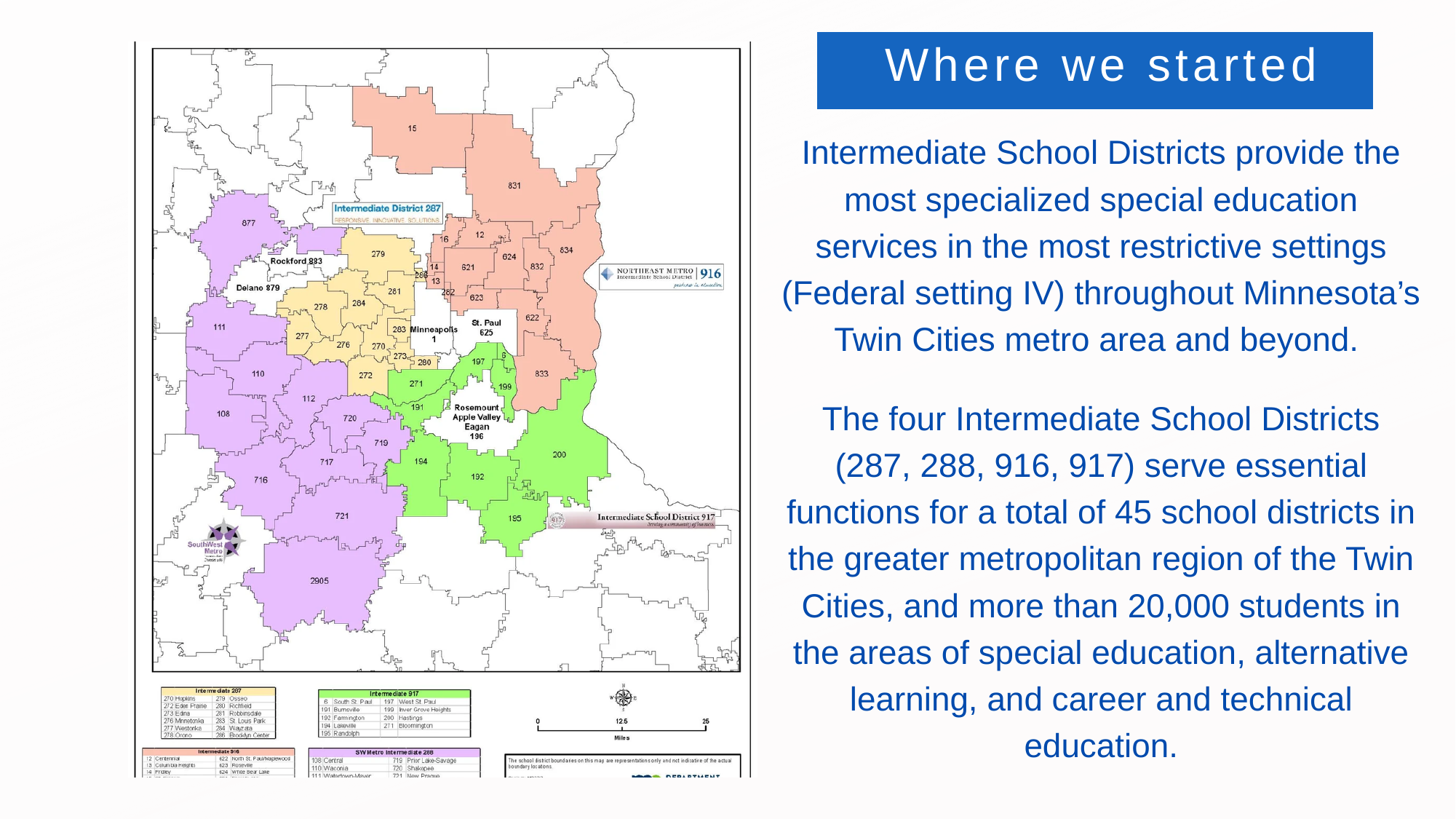

Where we started

Intermediate School Districts provide the most specialized special education services in the most restrictive settings (Federal setting IV) throughout Minnesota’s Twin Cities metro area and beyond.

The four Intermediate School Districts (287, 288, 916, 917) serve essential functions for a total of 45 school districts in the greater metropolitan region of the Twin Cities, and more than 20,000 students in the areas of special education, alternative learning, and career and technical education.